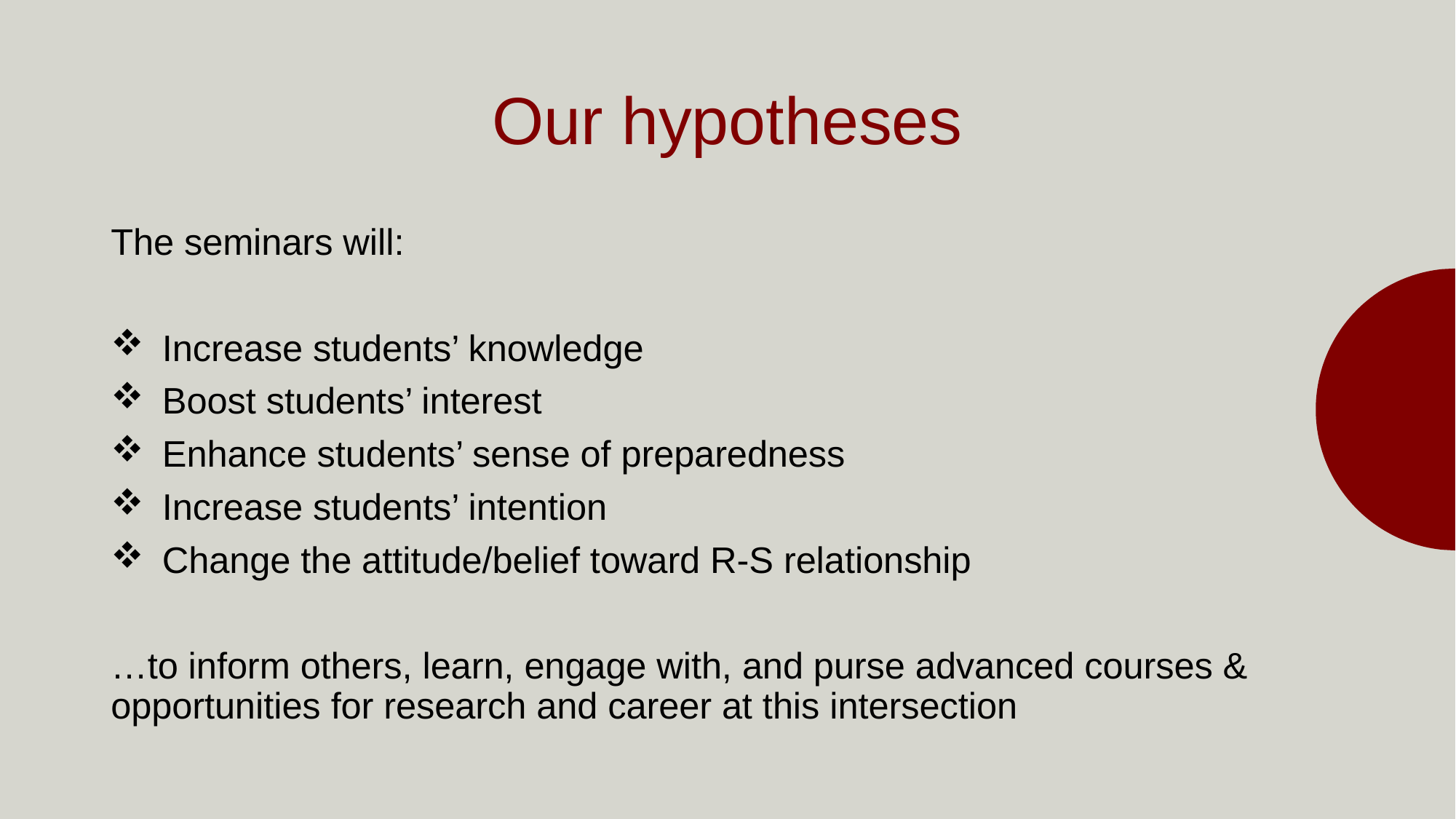

# Our hypotheses
The seminars will:

Increase students’ knowledge
Boost students’ interest
Enhance students’ sense of preparedness
Increase students’ intention
Change the attitude/belief toward R-S relationship

…to inform others, learn, engage with, and purse advanced courses & opportunities for research and career at this intersection